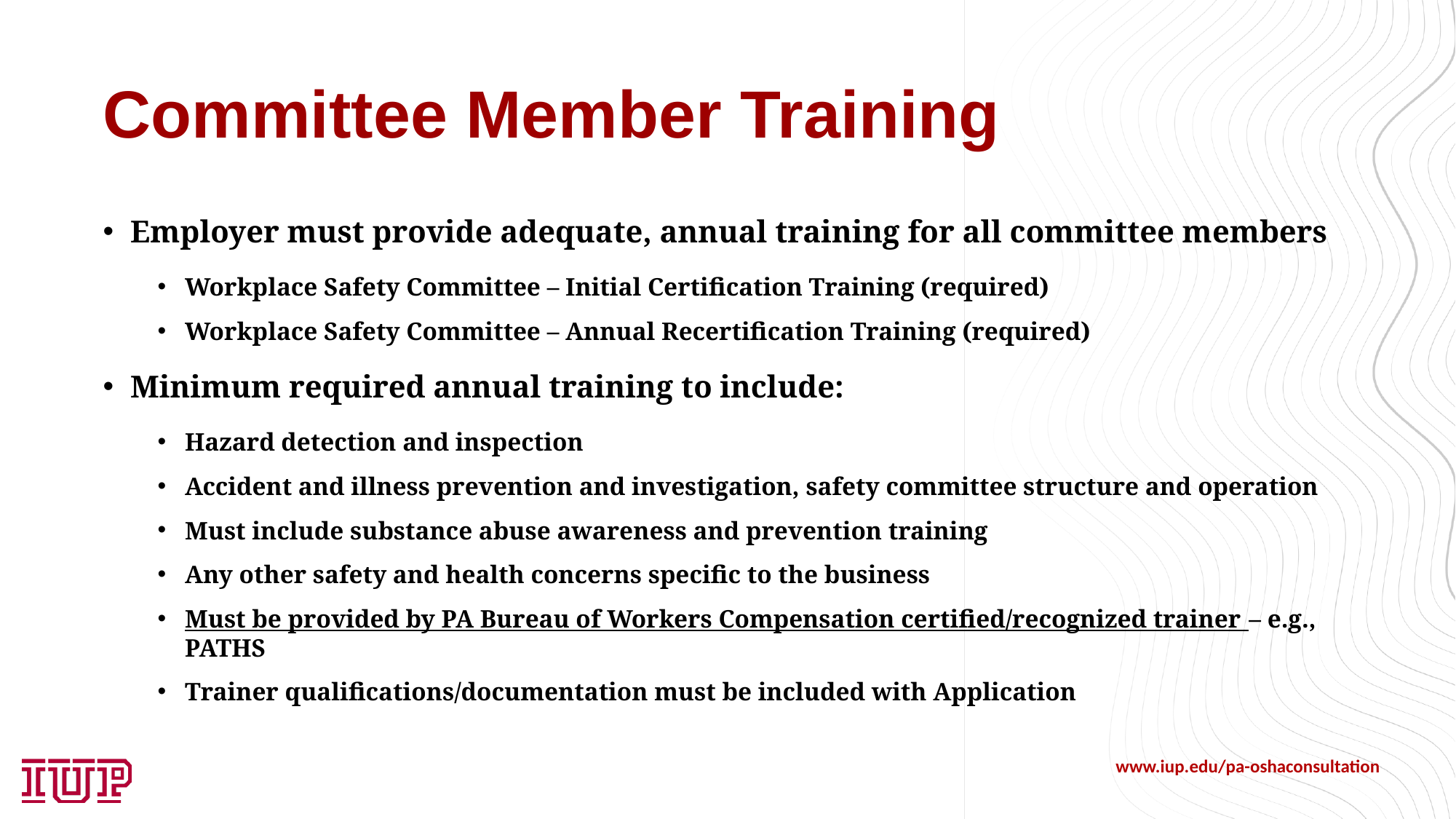

# Committee Member Training
Employer must provide adequate, annual training for all committee members
Workplace Safety Committee – Initial Certification Training (required)
Workplace Safety Committee – Annual Recertification Training (required)
Minimum required annual training to include:
Hazard detection and inspection
Accident and illness prevention and investigation, safety committee structure and operation
Must include substance abuse awareness and prevention training
Any other safety and health concerns specific to the business
Must be provided by PA Bureau of Workers Compensation certified/recognized trainer – e.g., PATHS
Trainer qualifications/documentation must be included with Application
www.iup.edu/pa-oshaconsultation